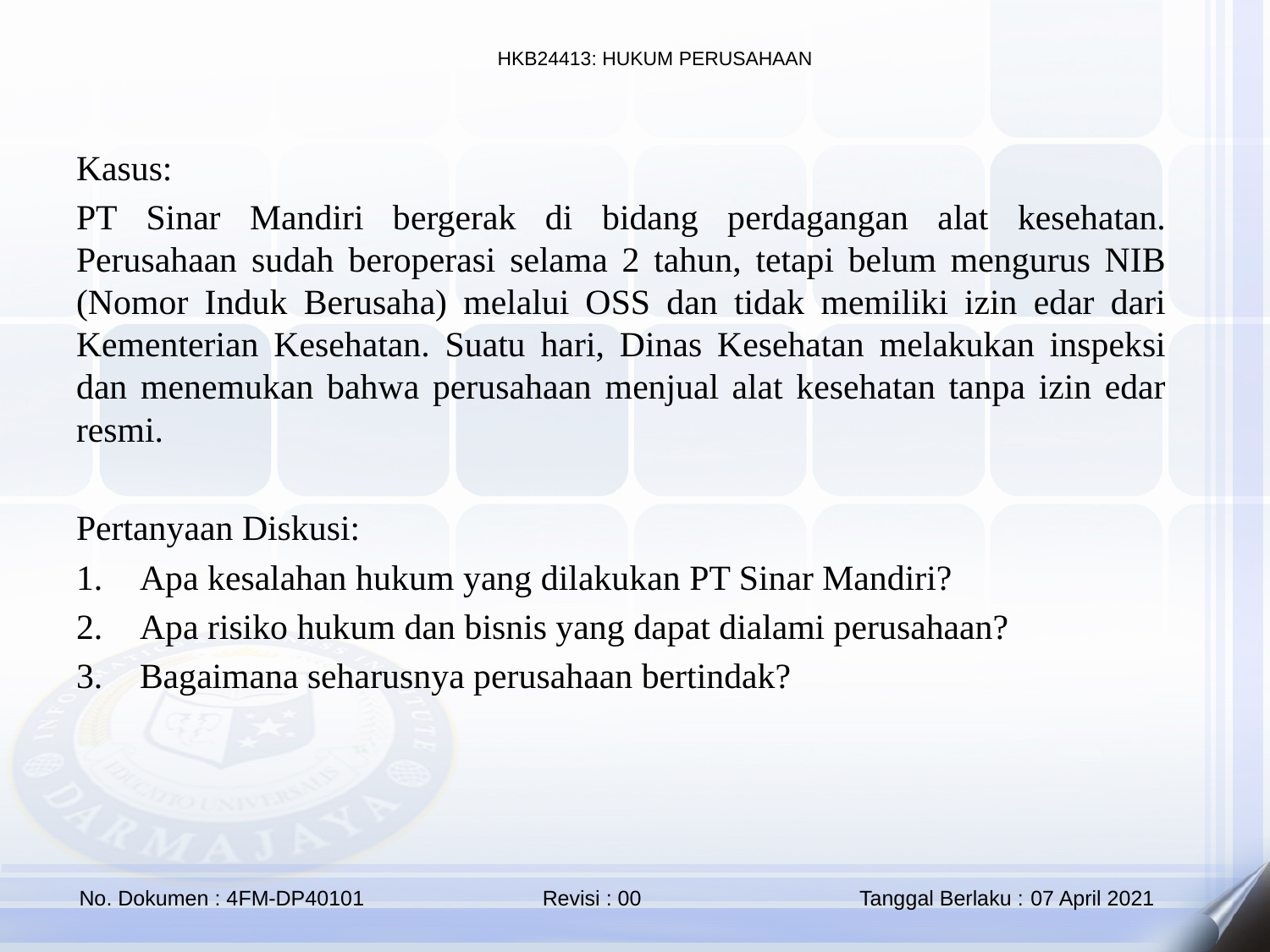

Kasus:
PT Sinar Mandiri bergerak di bidang perdagangan alat kesehatan. Perusahaan sudah beroperasi selama 2 tahun, tetapi belum mengurus NIB (Nomor Induk Berusaha) melalui OSS dan tidak memiliki izin edar dari Kementerian Kesehatan. Suatu hari, Dinas Kesehatan melakukan inspeksi dan menemukan bahwa perusahaan menjual alat kesehatan tanpa izin edar resmi.

Pertanyaan Diskusi:
Apa kesalahan hukum yang dilakukan PT Sinar Mandiri?
Apa risiko hukum dan bisnis yang dapat dialami perusahaan?
Bagaimana seharusnya perusahaan bertindak?